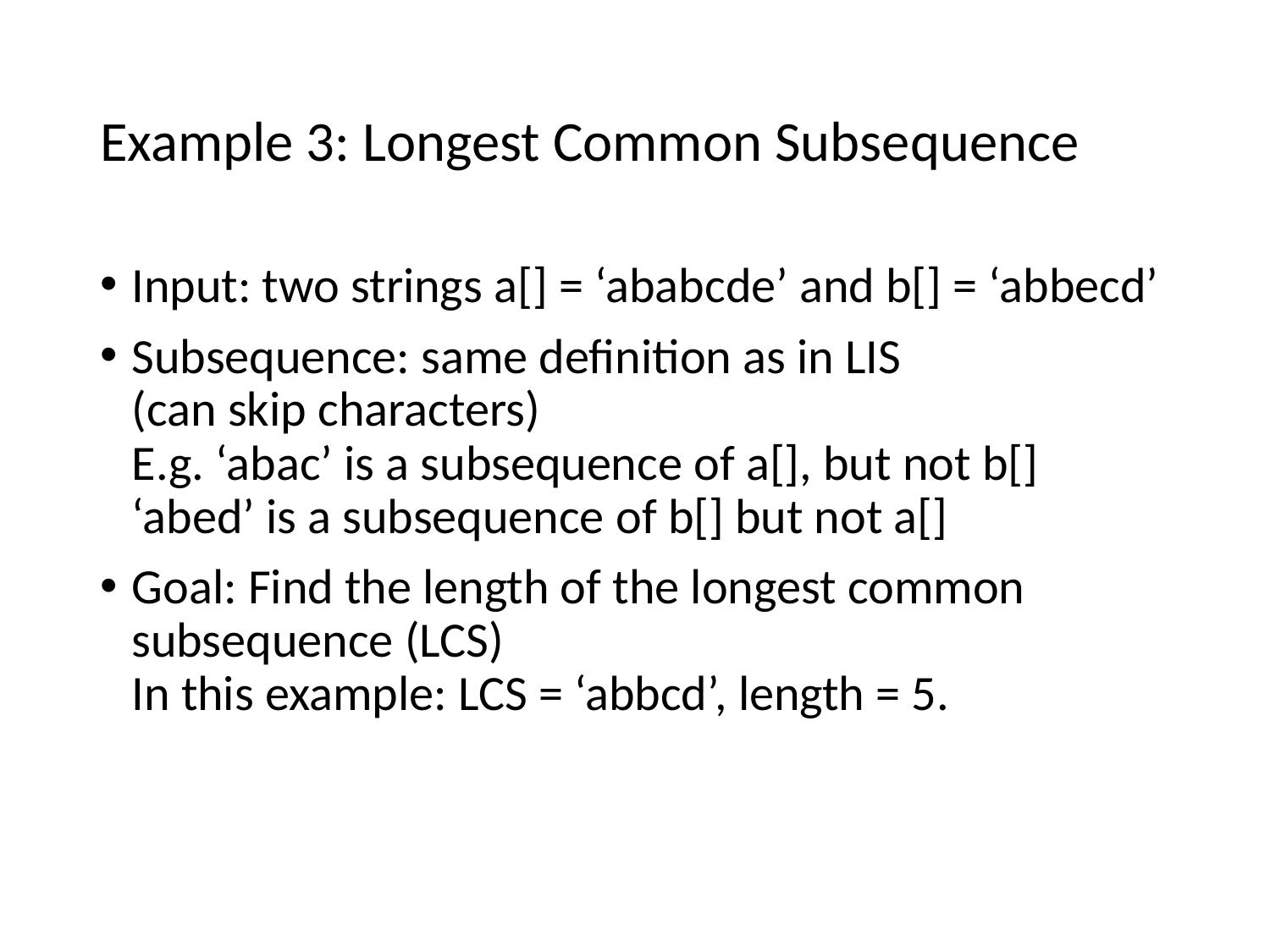

# Example 3: Longest Common Subsequence
Input: two strings a[] = ‘ababcde’ and b[] = ‘abbecd’
Subsequence: same definition as in LIS
(can skip characters)
E.g. ‘abac’ is a subsequence of a[], but not b[]
‘abed’ is a subsequence of b[] but not a[]
Goal: Find the length of the longest common subsequence (LCS)
In this example: LCS = ‘abbcd’, length = 5.